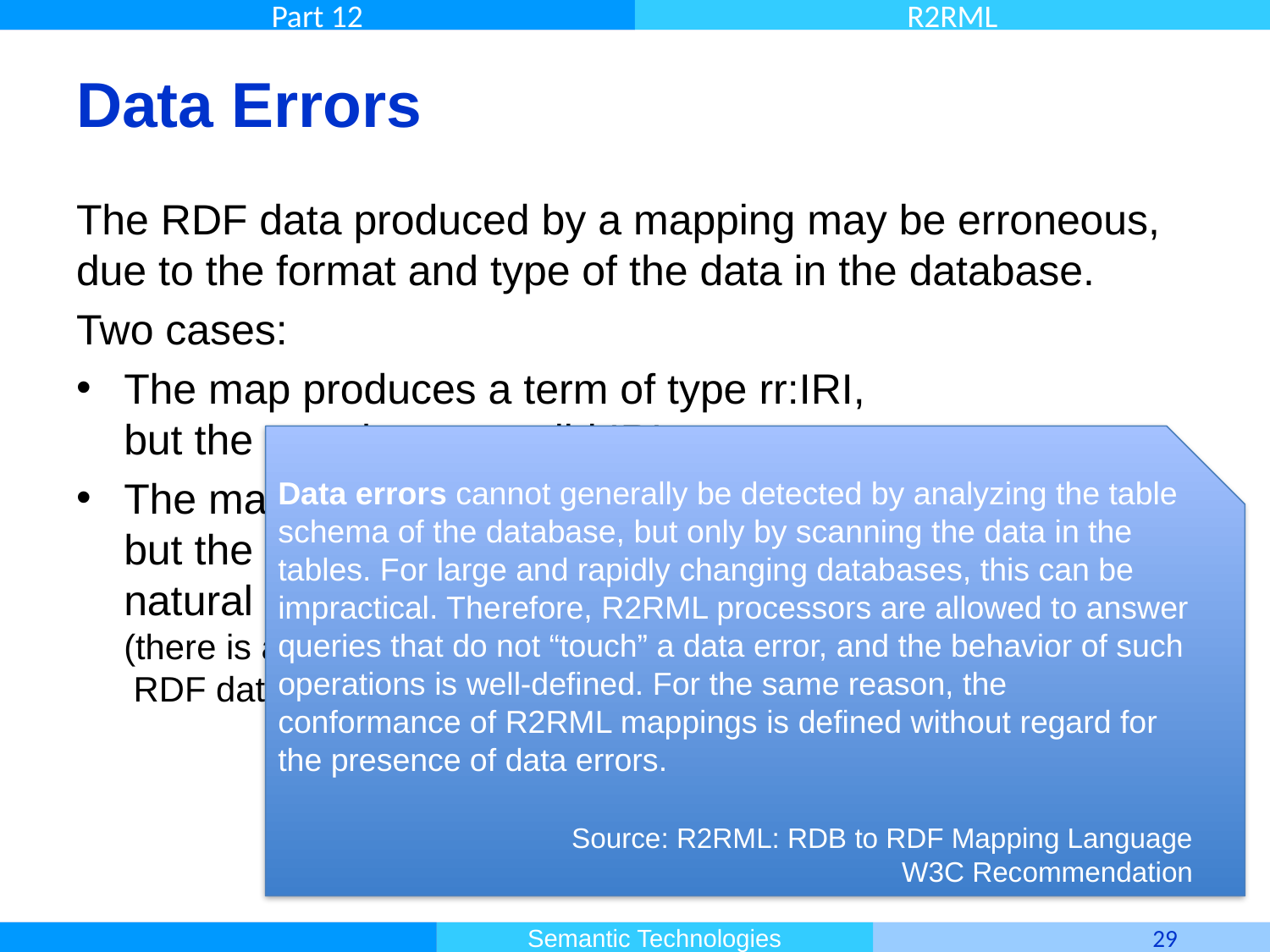

# Data Errors
The RDF data produced by a mapping may be erroneous,
due to the format and type of the data in the database.
Two cases:
The map produces a term of type rr:IRI,
but the term is not a valid IRI
The map is intended to produce a literal,
but the mapping specifies a datatype that overrides the
natural RDF data type
(there is a specific correspondence between SQL and
 RDF datatypes)

Data errors cannot generally be detected by analyzing the table schema of the database, but only by scanning the data in the tables. For large and rapidly changing databases, this can be impractical. Therefore, R2RML processors are allowed to answer queries that do not “touch” a data error, and the behavior of such operations is well-defined. For the same reason, the conformance of R2RML mappings is defined without regard for the presence of data errors.

Source: R2RML: RDB to RDF Mapping Language
W3C Recommendation